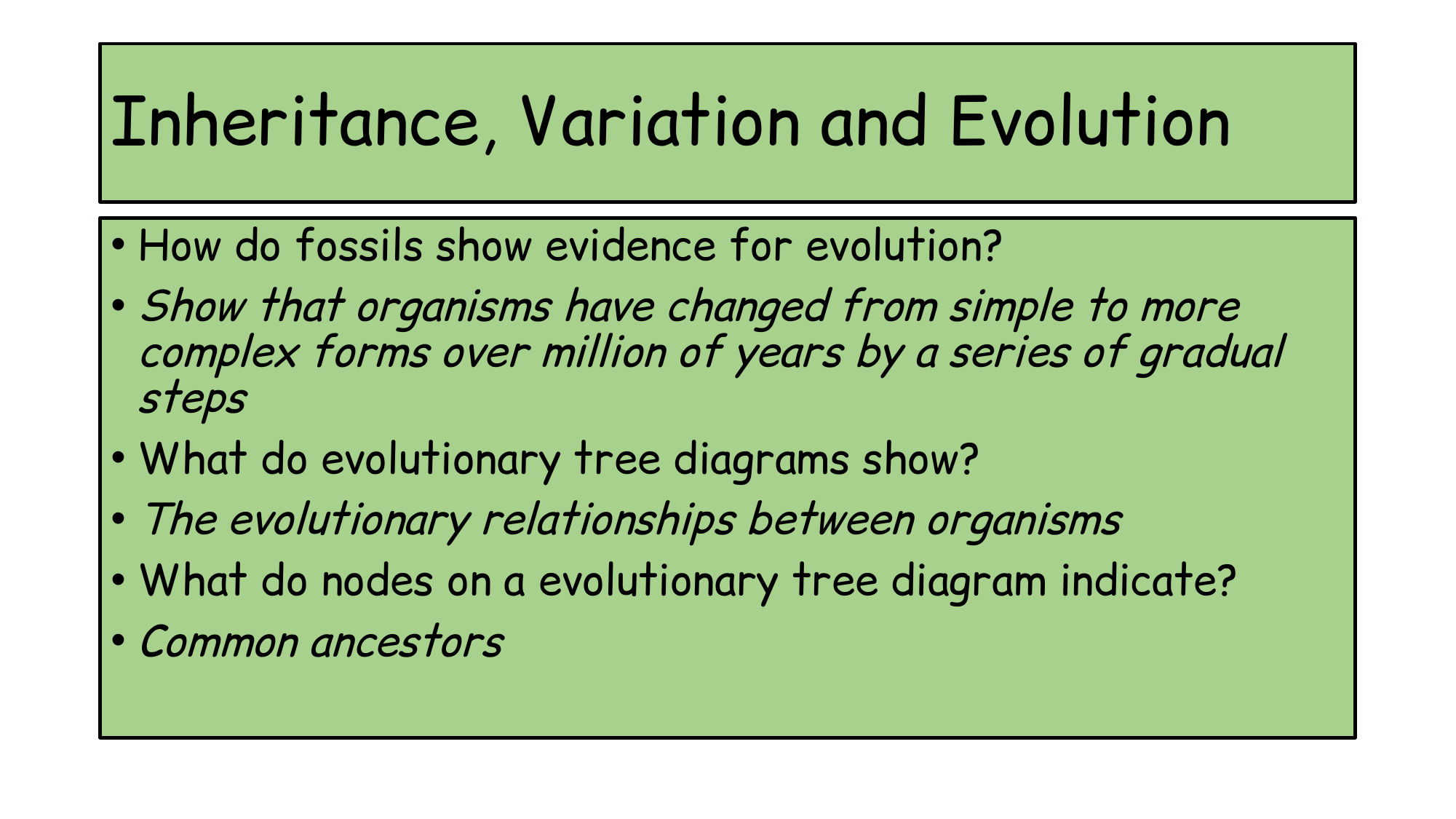

# Inheritance, Variation and Evolution
How do fossils show evidence for evolution?
Show that organisms have changed from simple to more complex forms over million of years by a series of gradual steps
What do evolutionary tree diagrams show?
The evolutionary relationships between organisms
What do nodes on a evolutionary tree diagram indicate?
Common ancestors